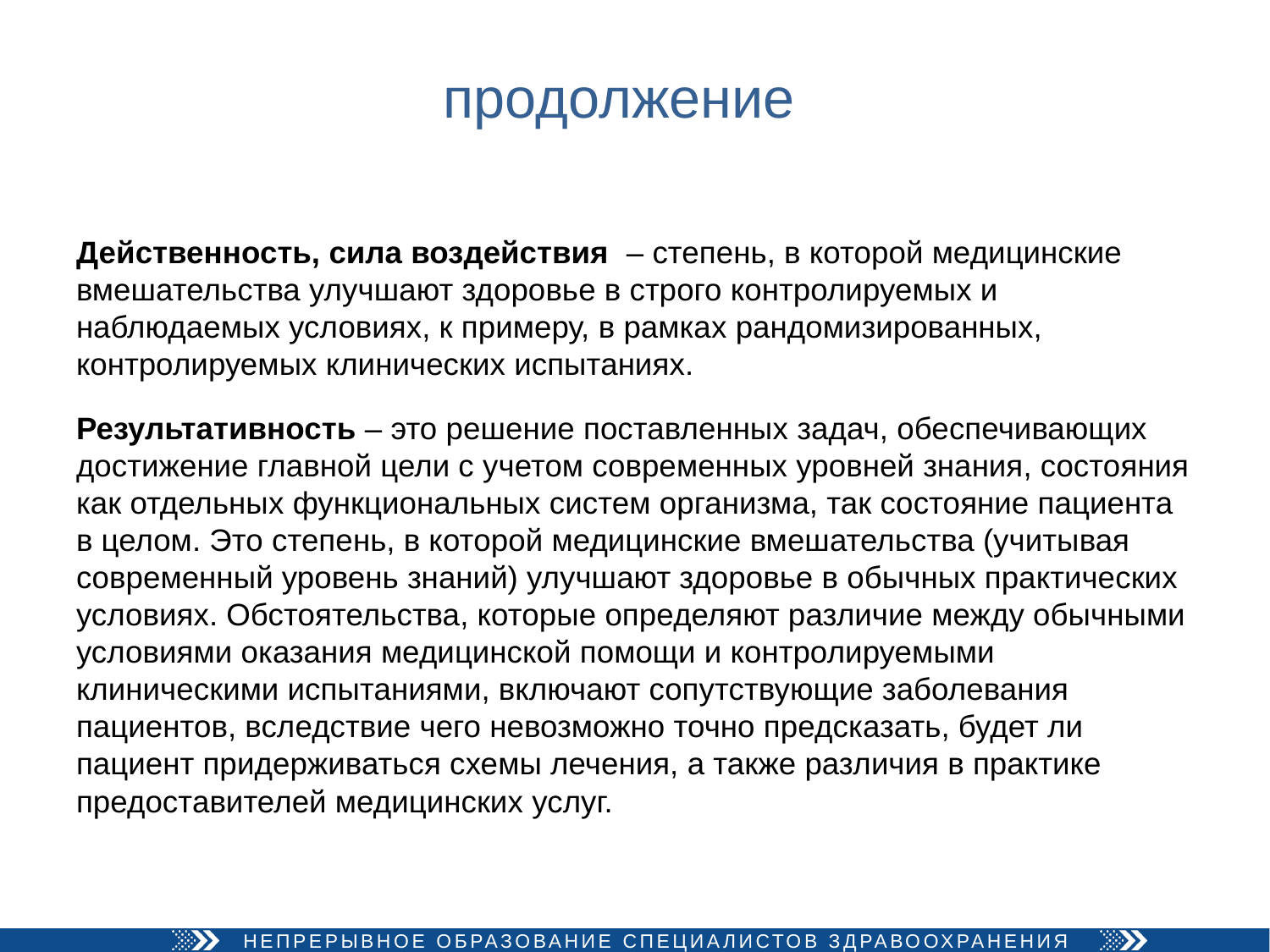

# продолжение
Действенность, сила воздействия  – степень, в которой медицинские вмешательства улучшают здоровье в строго контролируемых и наблюдаемых условиях, к примеру, в рамках рандомизированных, контролируемых клинических испытаниях.
Результативность – это решение поставленных задач, обеспечивающих достижение главной цели с учетом современных уровней знания, состояния как отдельных функциональных систем организма, так состояние пациента в целом. Это степень, в которой медицинские вмешательства (учитывая современный уровень знаний) улучшают здоровье в обычных практических условиях. Обстоятельства, которые определяют различие между обычными условиями оказания медицинской помощи и контролируемыми клиническими испытаниями, включают сопутствующие заболевания пациентов, вследствие чего невозможно точно предсказать, будет ли пациент придерживаться схемы лечения, а также различия в практике предоставителей медицинских услуг.